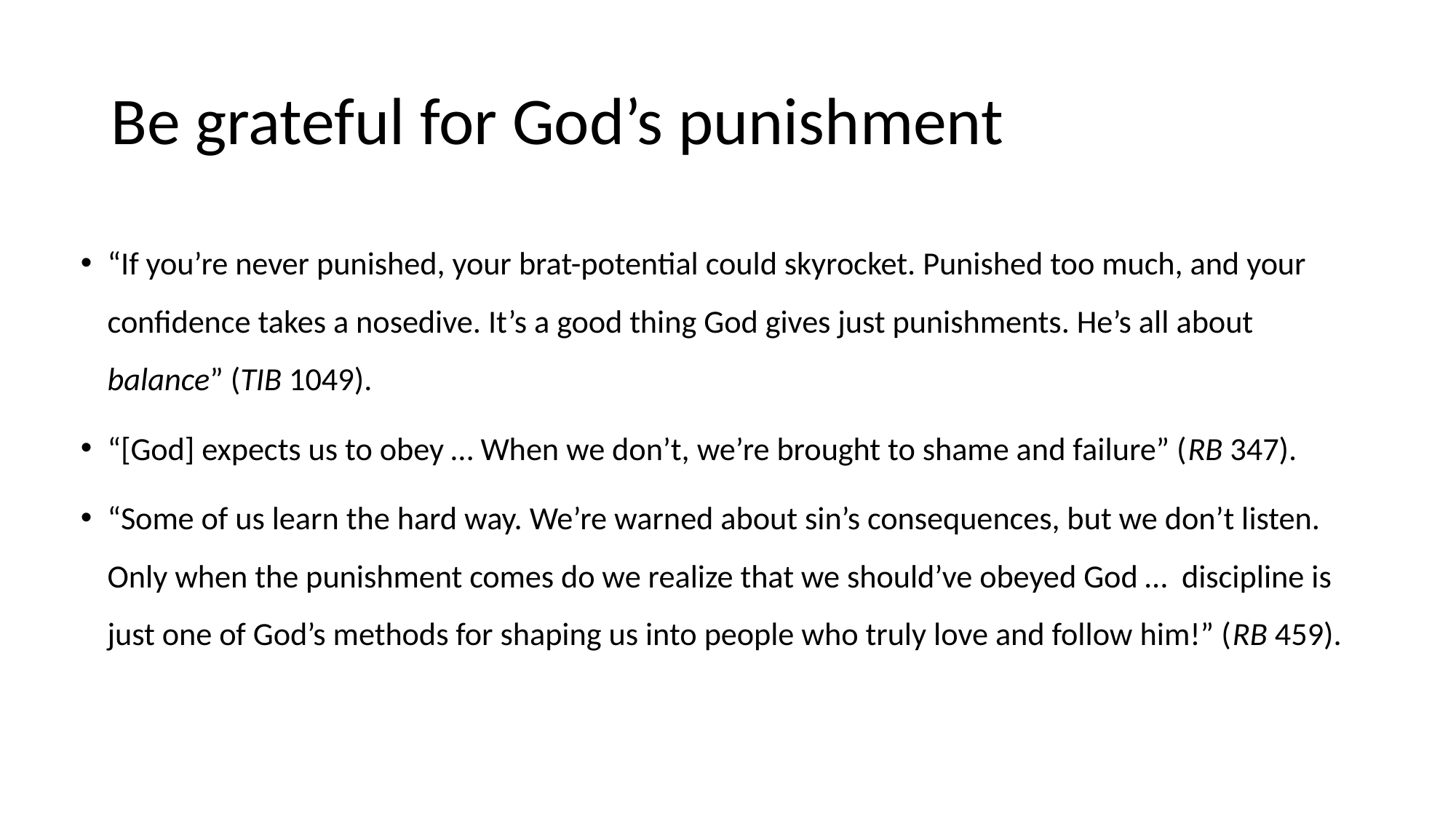

# Be grateful for God’s punishment
“If you’re never punished, your brat-potential could skyrocket. Punished too much, and your confidence takes a nosedive. It’s a good thing God gives just punishments. He’s all about balance” (TIB 1049).
“[God] expects us to obey … When we don’t, we’re brought to shame and failure” (RB 347).
“Some of us learn the hard way. We’re warned about sin’s consequences, but we don’t listen. Only when the punishment comes do we realize that we should’ve obeyed God …  discipline is just one of God’s methods for shaping us into people who truly love and follow him!” (RB 459).